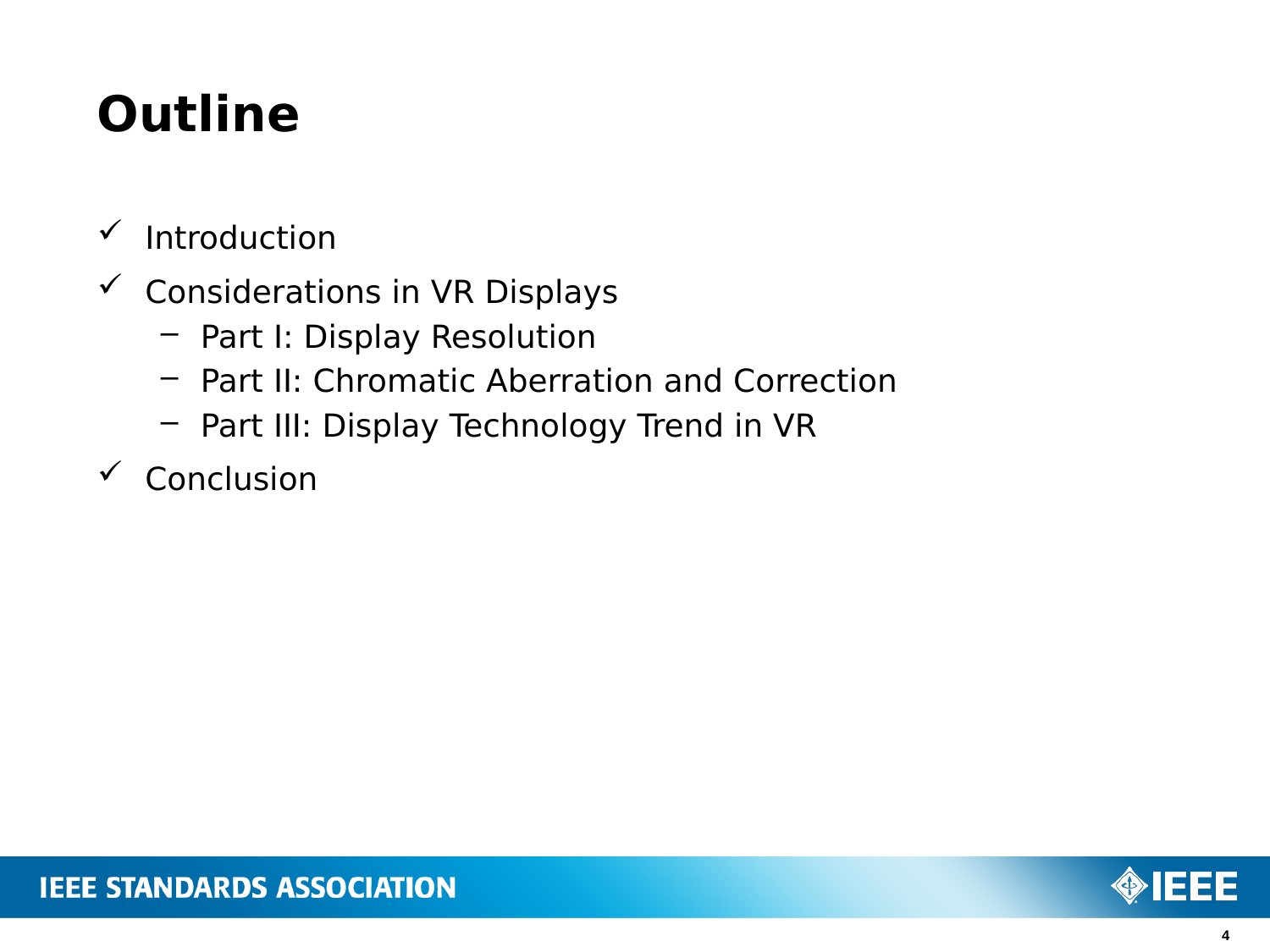

# Outline
Introduction
Considerations in VR Displays
Part I: Display Resolution
Part II: Chromatic Aberration and Correction
Part III: Display Technology Trend in VR
Conclusion
4